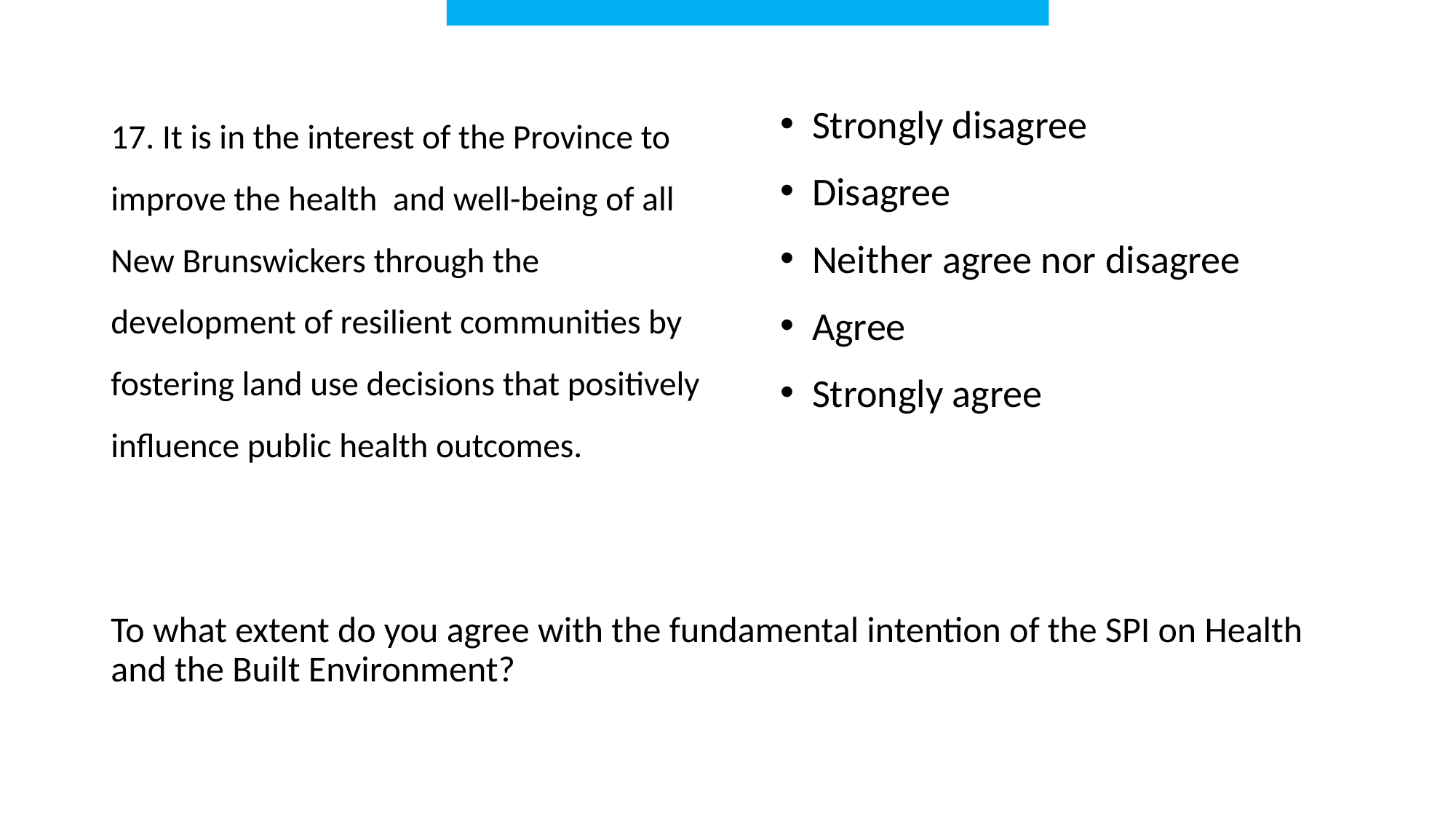

17. It is in the interest of the Province to improve the health  and well-being of all New Brunswickers through the development of resilient communities by fostering land use decisions that positively influence public health outcomes.

Strongly disagree
Disagree
Neither agree nor disagree
Agree
Strongly agree

# To what extent do you agree with the fundamental intention of the SPI on Health and the Built Environment?